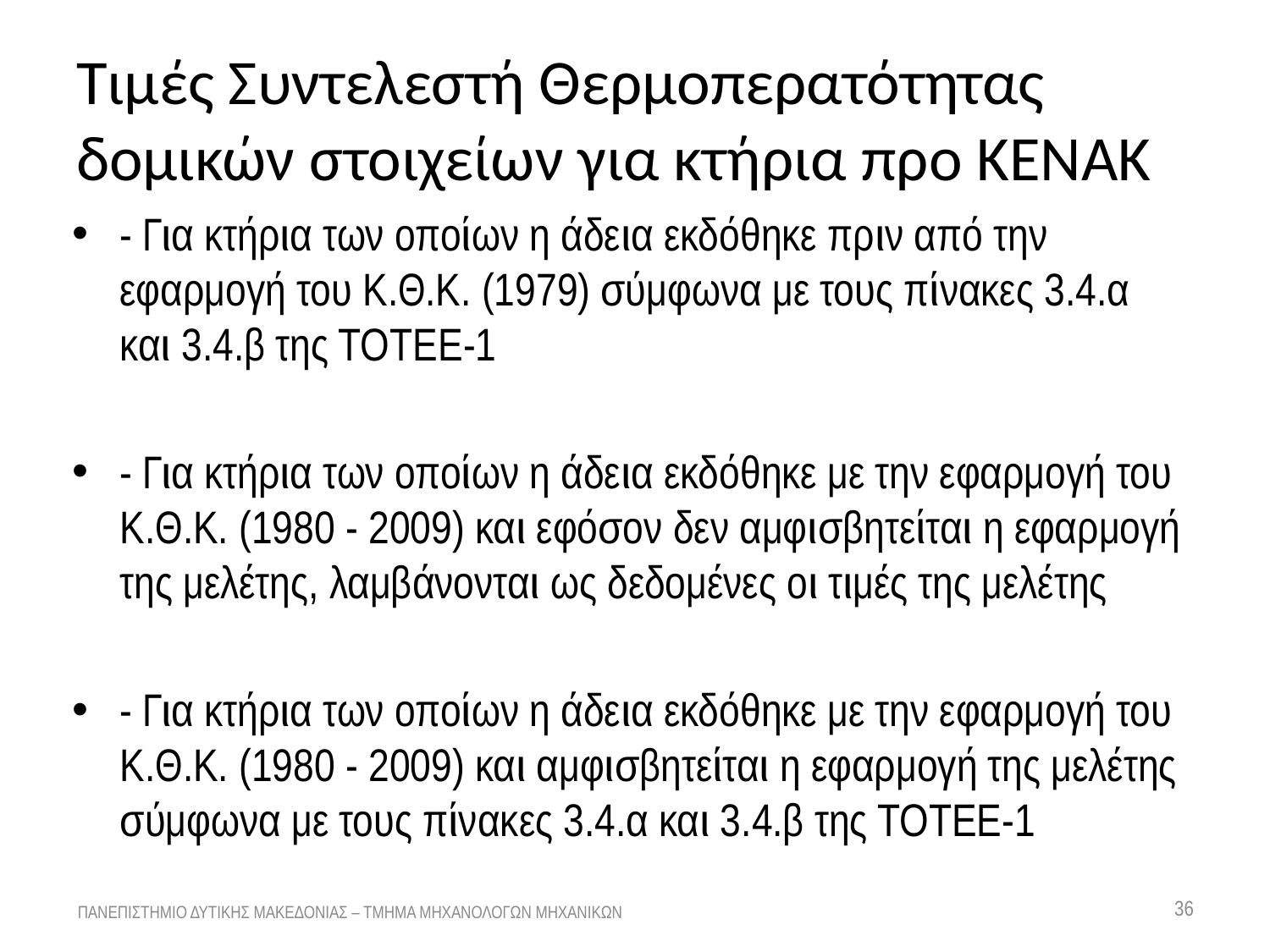

# Τιμές Συντελεστή Θερμοπερατότητας δομικών στοιχείων για κτήρια προ ΚΕΝΑΚ
- Για κτήρια των οποίων η άδεια εκδόθηκε πριν από την εφαρμογή του Κ.Θ.Κ. (1979) σύμφωνα με τους πίνακες 3.4.α και 3.4.β της ΤΟΤΕΕ-1

- Για κτήρια των οποίων η άδεια εκδόθηκε με την εφαρμογή του Κ.Θ.Κ. (1980 - 2009) και εφόσον δεν αμφισβητείται η εφαρμογή της μελέτης, λαμβάνονται ως δεδομένες οι τιμές της μελέτης

- Για κτήρια των οποίων η άδεια εκδόθηκε με την εφαρμογή του Κ.Θ.Κ. (1980 - 2009) και αμφισβητείται η εφαρμογή της μελέτης σύμφωνα με τους πίνακες 3.4.α και 3.4.β της ΤΟΤΕΕ-1
36
ΠΑΝΕΠΙΣΤΗΜΙΟ ΔΥΤΙΚΗΣ ΜΑΚΕΔΟΝΙΑΣ – ΤΜΗΜΑ ΜΗΧΑΝΟΛΟΓΩΝ ΜΗΧΑΝΙΚΩΝ